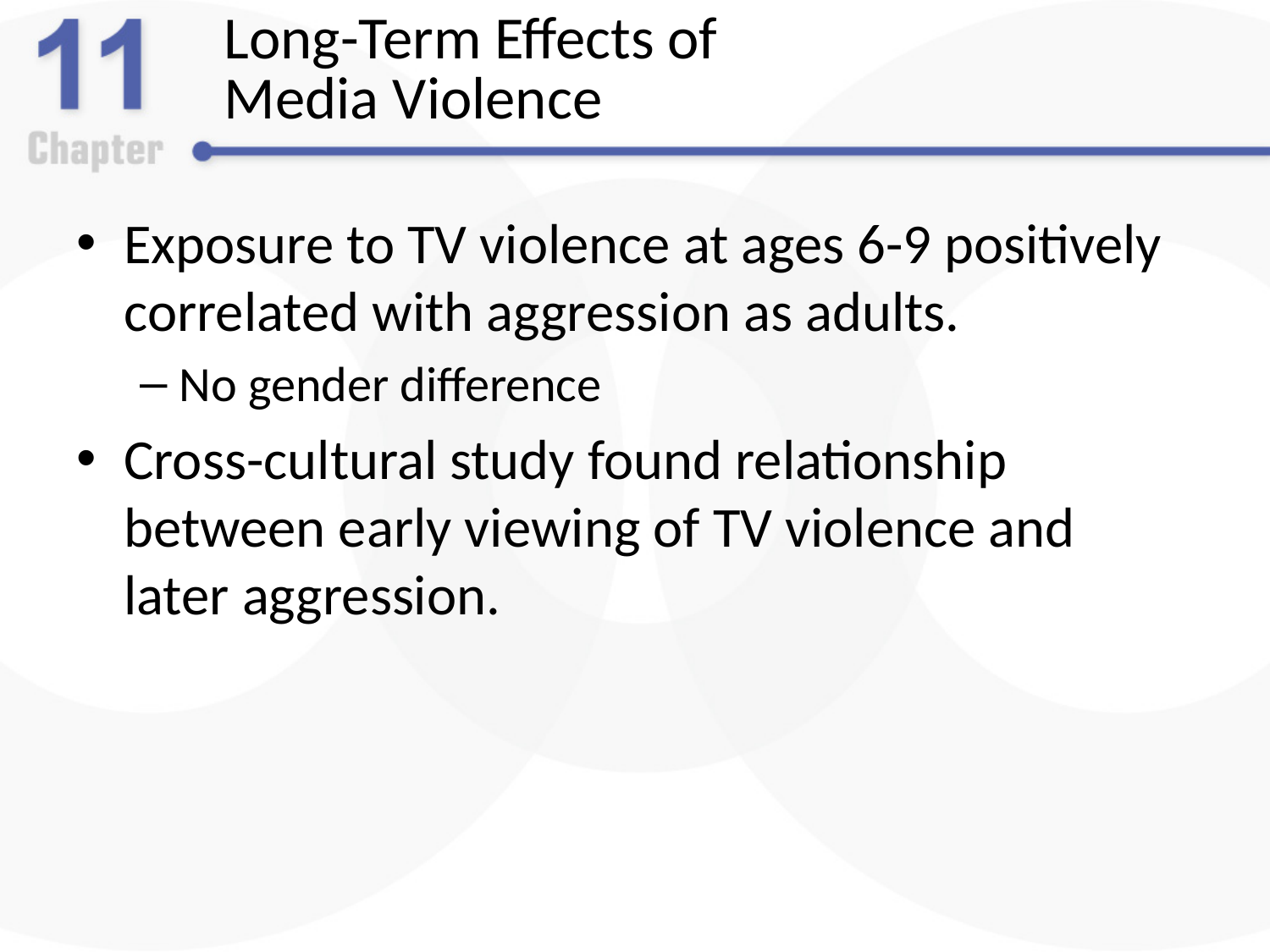

# Long-Term Effects of Media Violence
Exposure to TV violence at ages 6-9 positively correlated with aggression as adults.
No gender difference
Cross-cultural study found relationship between early viewing of TV violence and later aggression.